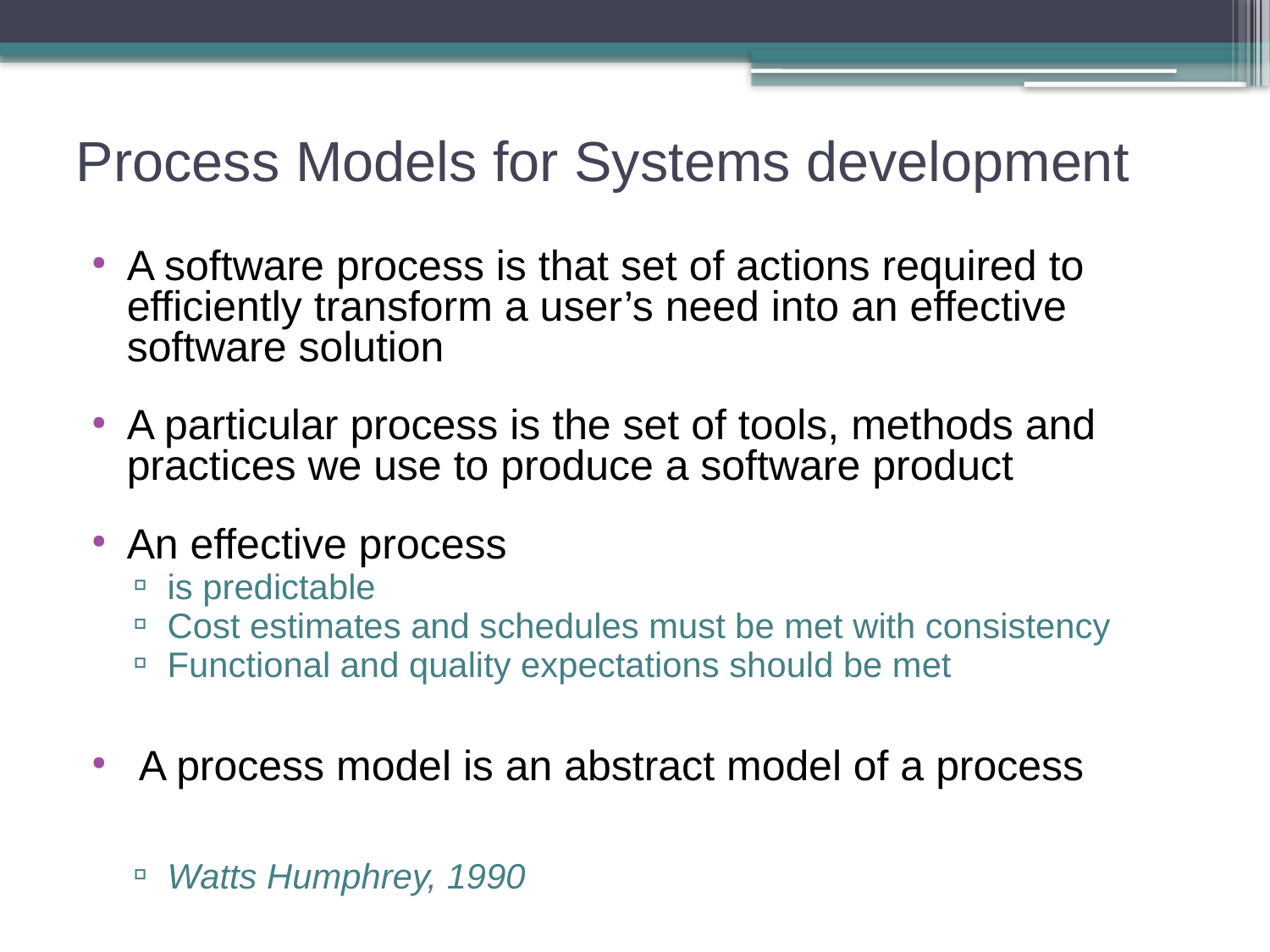

# Process Models for Systems development
A software process is that set of actions required to efficiently transform a user’s need into an effective software solution

A particular process is the set of tools, methods and practices we use to produce a software product

An effective process
is predictable
Cost estimates and schedules must be met with consistency
Functional and quality expectations should be met

 A process model is an abstract model of a process

Watts Humphrey, 1990